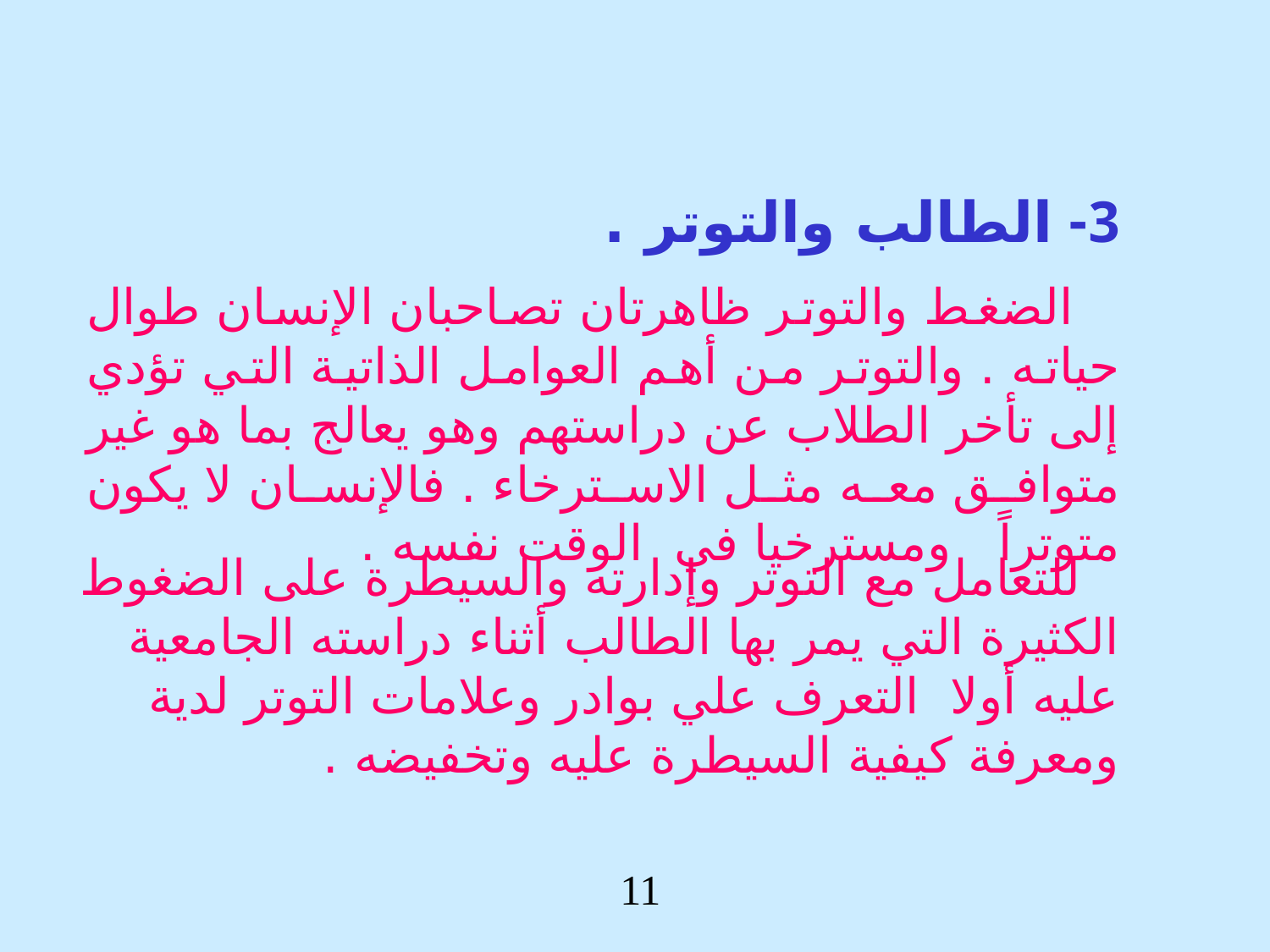

3- الطالب والتوتر .

   الضغط والتوتر ظاهرتان تصاحبان الإنسان طوال حياته . والتوتر من أهم العوامل الذاتية التي تؤدي إلى تأخر الطلاب عن دراستهم وهو يعالج بما هو غير متوافق معه مثل الاسترخاء . فالإنسان لا يكون متوتراً   ومسترخيا في  الوقت نفسه .
   للتعامل مع التوتر وإدارته والسيطرة على الضغوط الكثيرة التي يمر بها الطالب أثناء دراسته الجامعية عليه أولا  التعرف علي بوادر وعلامات التوتر لدية ومعرفة كيفية السيطرة عليه وتخفيضه .
11